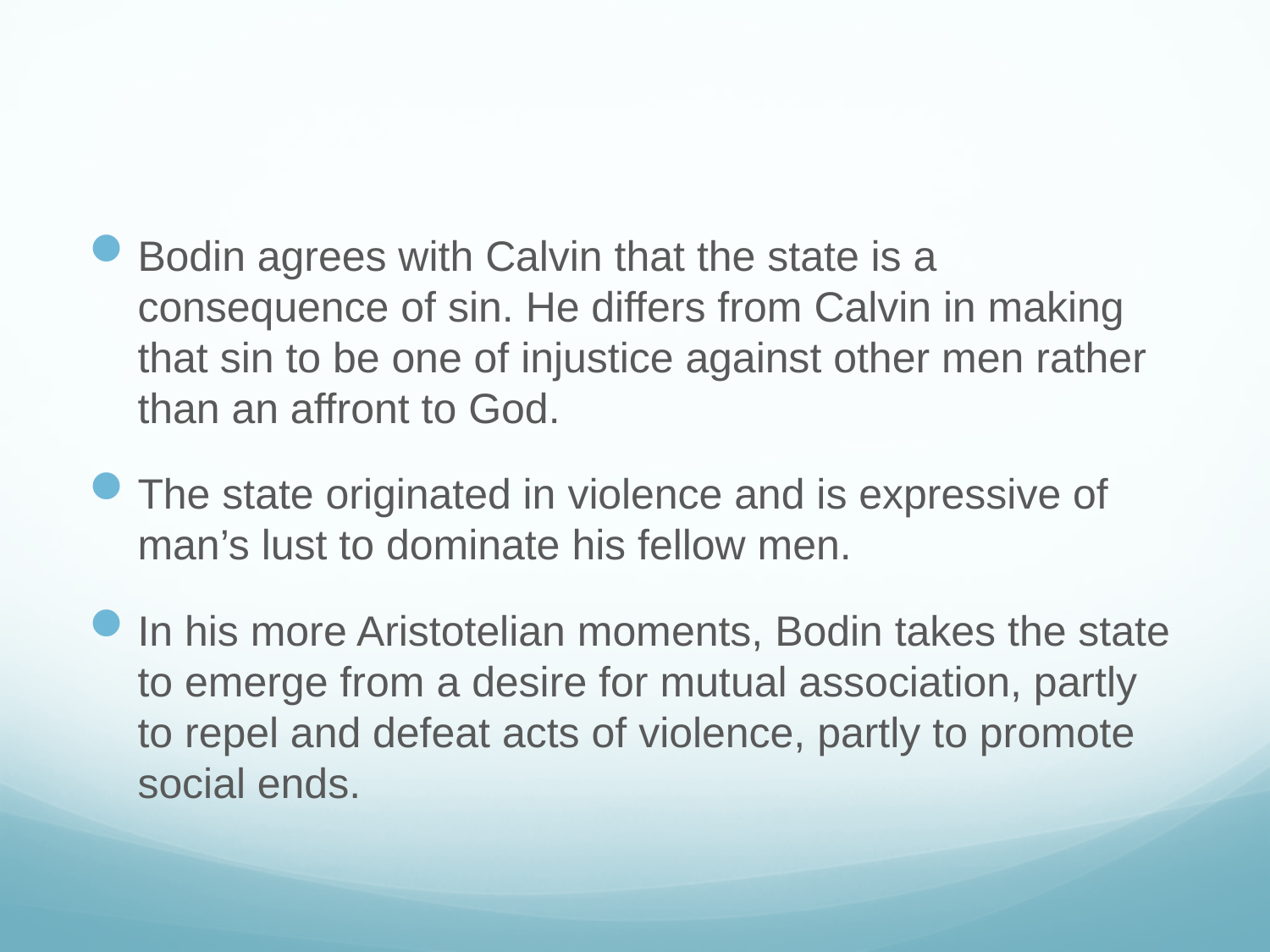

#
Bodin agrees with Calvin that the state is a consequence of sin. He differs from Calvin in making that sin to be one of injustice against other men rather than an affront to God.
The state originated in violence and is expressive of man’s lust to dominate his fellow men.
In his more Aristotelian moments, Bodin takes the state to emerge from a desire for mutual association, partly to repel and defeat acts of violence, partly to promote social ends.